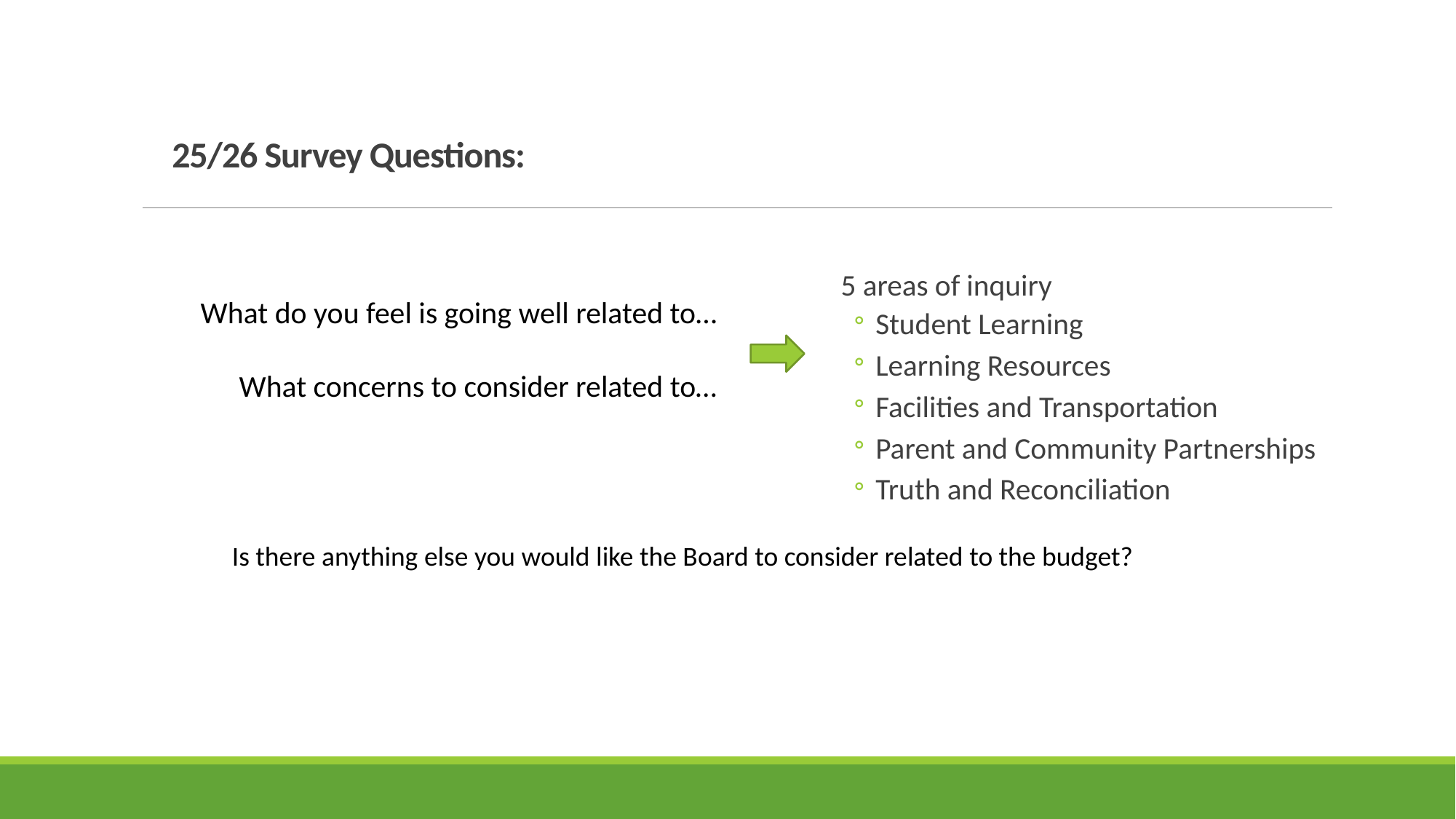

# 25/26 Survey Questions:
5 areas of inquiry
Student Learning
Learning Resources
Facilities and Transportation
Parent and Community Partnerships
Truth and Reconciliation
What do you feel is going well related to…

What concerns to consider related to…

Is there anything else you would like the Board to consider related to the budget?